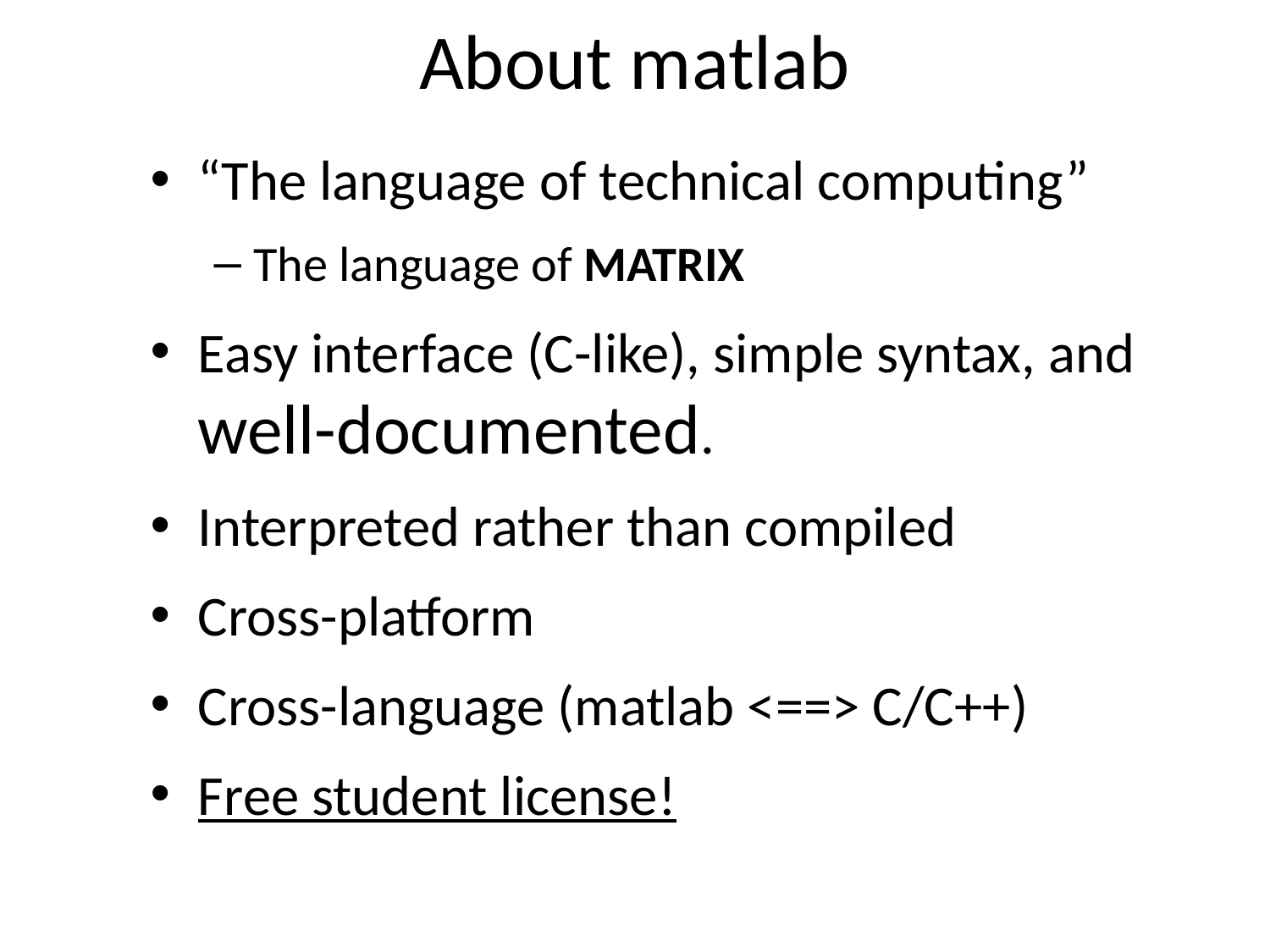

About matlab
“The language of technical computing”
The language of MATRIX
Easy interface (C-like), simple syntax, and well-documented.
Interpreted rather than compiled
Cross-platform
Cross-language (matlab <==> C/C++)
Free student license!